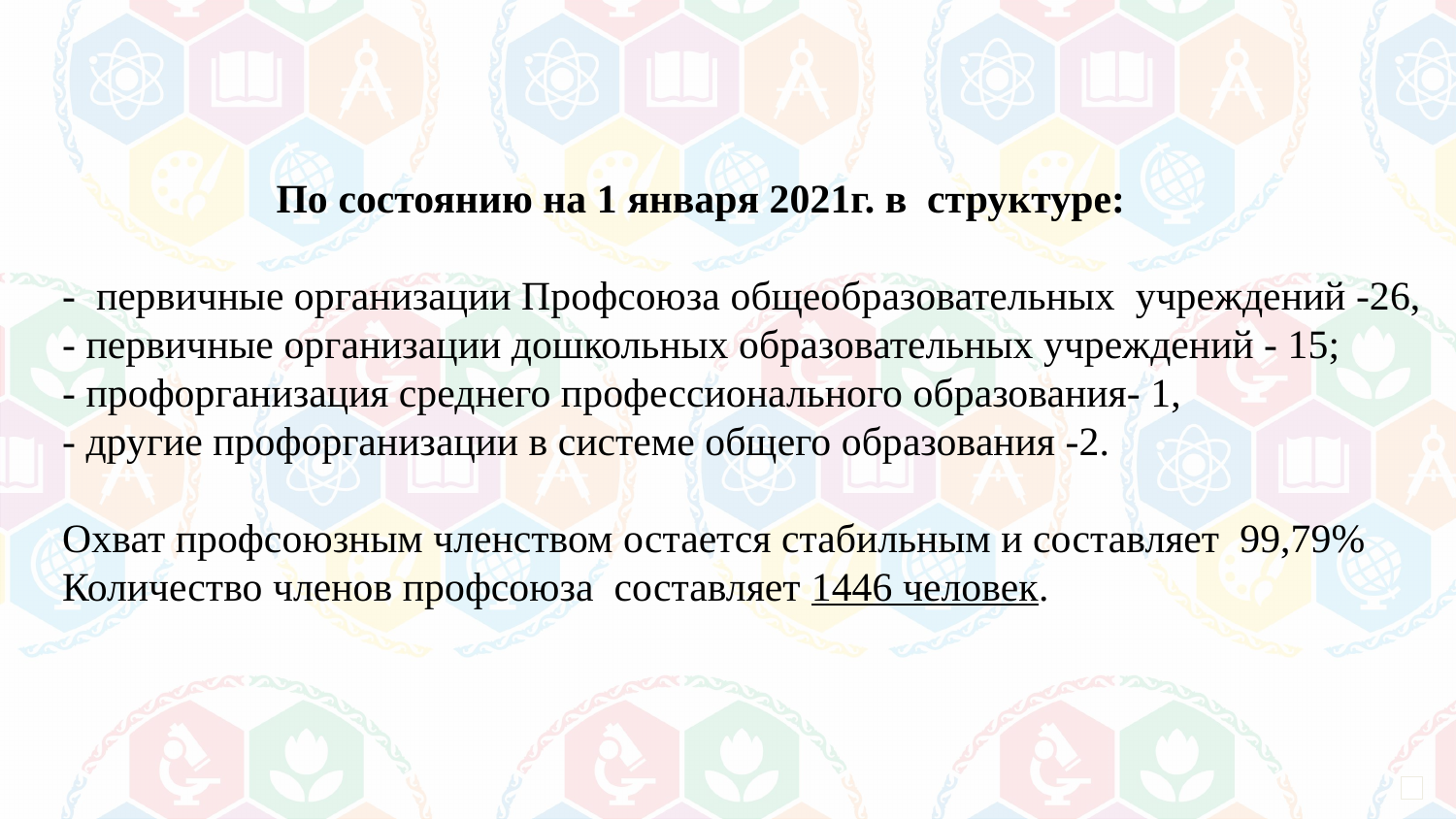

# По состоянию на 1 января 2021г. в  структуре:   -  первичные организации Профсоюза общеобразовательных  учреждений -26, - первичные организации дошкольных образовательных учреждений - 15; - профорганизация среднего профессионального образования- 1, - другие профорганизации в системе общего образования -2. Охват профсоюзным членством остается стабильным и составляет  99,79% Количество членов профсоюза  составляет 1446 человек.